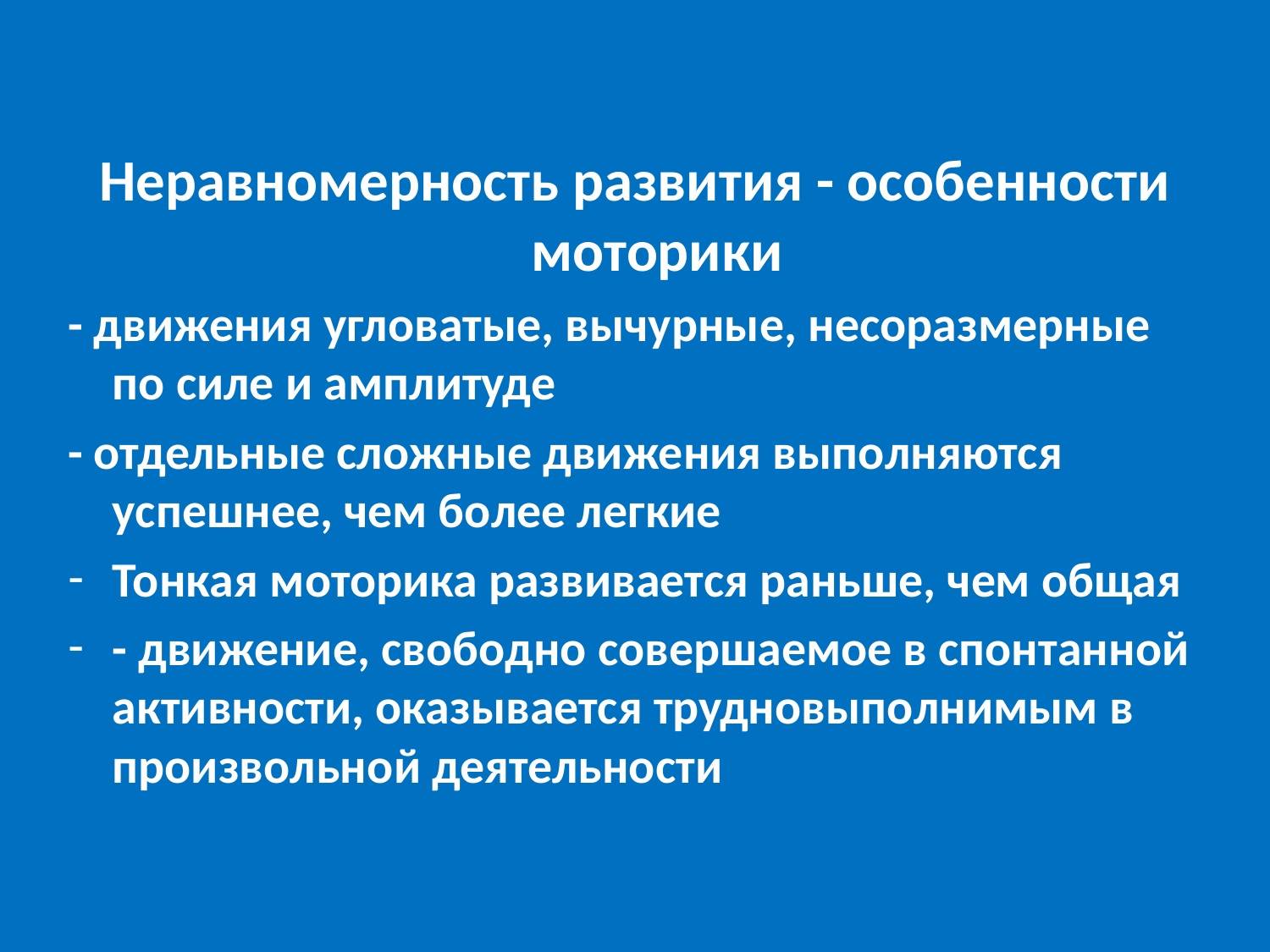

Неравномерность развития - особенности моторики
- движения угловатые, вычурные, несоразмерные по силе и амплитуде
- отдельные сложные движения выполняются успешнее, чем более легкие
Тонкая моторика развивается раньше, чем общая
- движение, свободно совершаемое в спонтанной активности, оказывается трудновыполнимым в произвольной деятельности